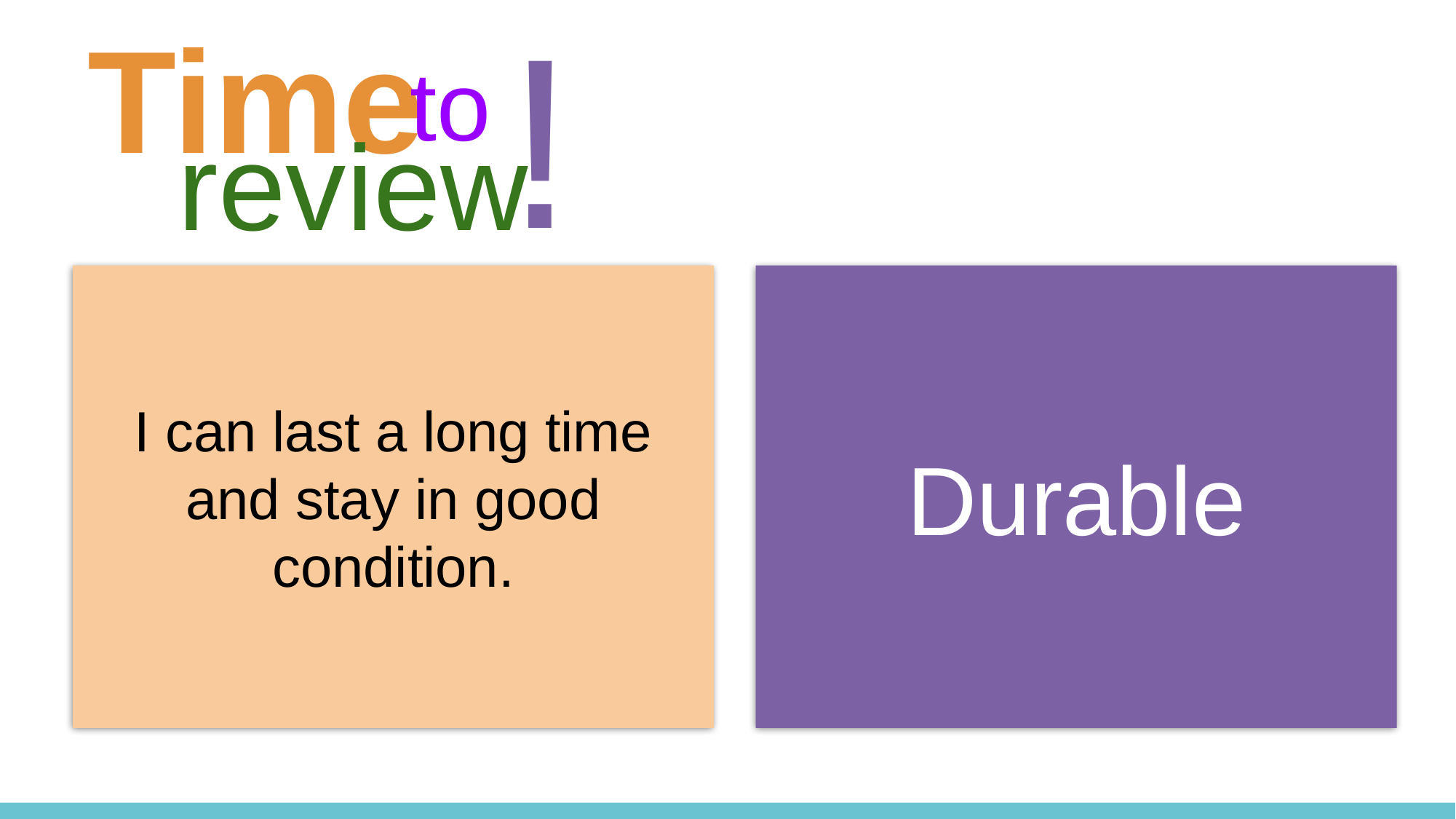

# Time to Review (pt. 1)
!
Time
to
review
I can last a long time and stay in good condition.
Durable